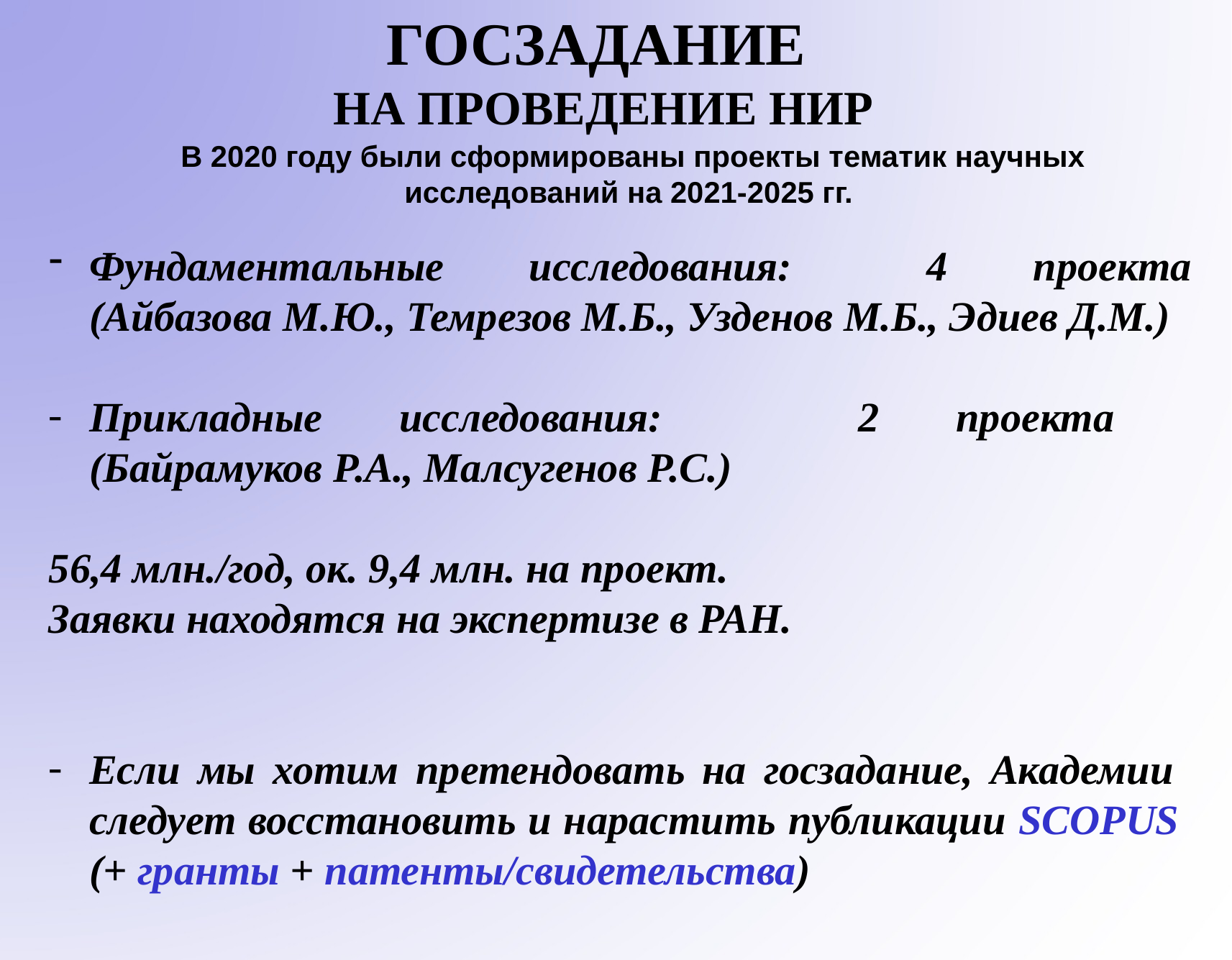

ГОСЗАДАНИЕ
НА ПРОВЕДЕНИЕ НИР
В 2020 году были сформированы проекты тематик научных исследований на 2021-2025 гг.
Фундаментальные исследования: 	4 проекта
(Айбазова М.Ю., Темрезов М.Б., Узденов М.Б., Эдиев Д.М.)

Прикладные исследования: 			2 проекта
(Байрамуков Р.А., Малсугенов Р.С.)

56,4 млн./год, ок. 9,4 млн. на проект.
Заявки находятся на экспертизе в РАН.

Если мы хотим претендовать на госзадание, Академии
следует восстановить и нарастить публикации SCOPUS
(+ гранты + патенты/свидетельства)